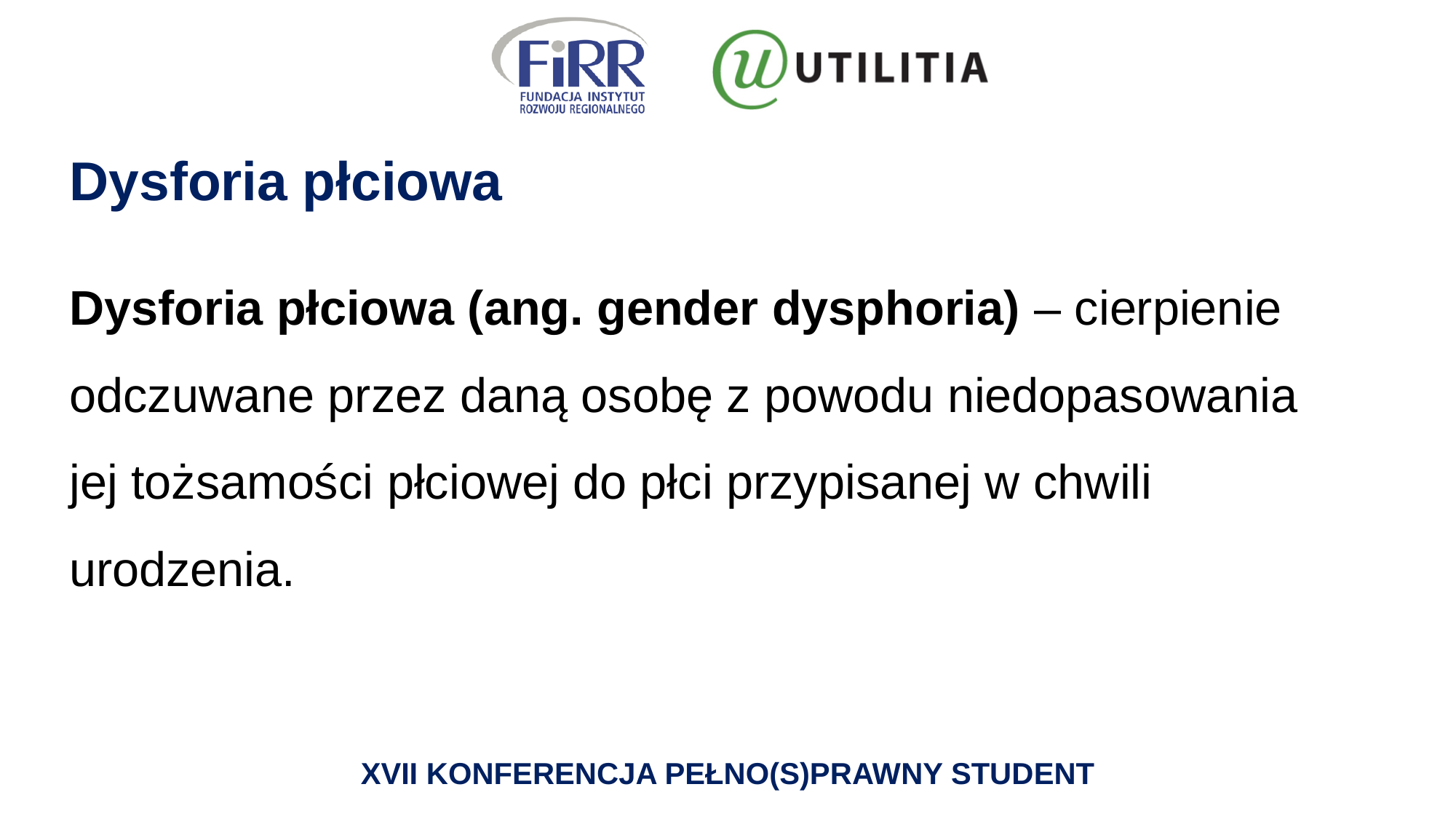

# Dysforia płciowa
Dysforia płciowa (ang. gender dysphoria) – cierpienie odczuwane przez daną osobę z powodu niedopasowania jej tożsamości płciowej do płci przypisanej w chwili urodzenia.